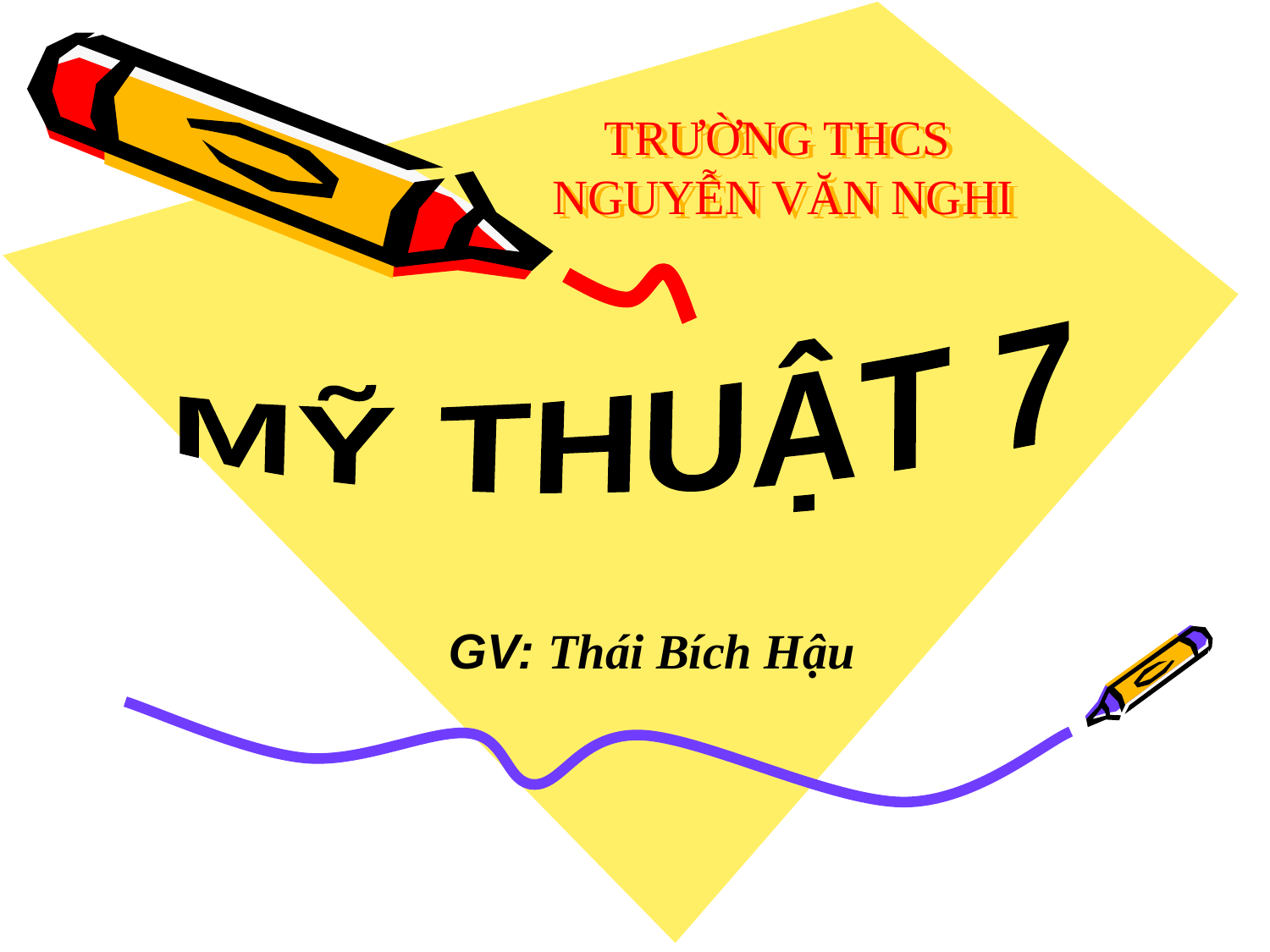

# TRƯỜNG THCS NGUYỄN VĂN NGHI
MỸ THUẬT 7
GV: Thái Bích Hậu